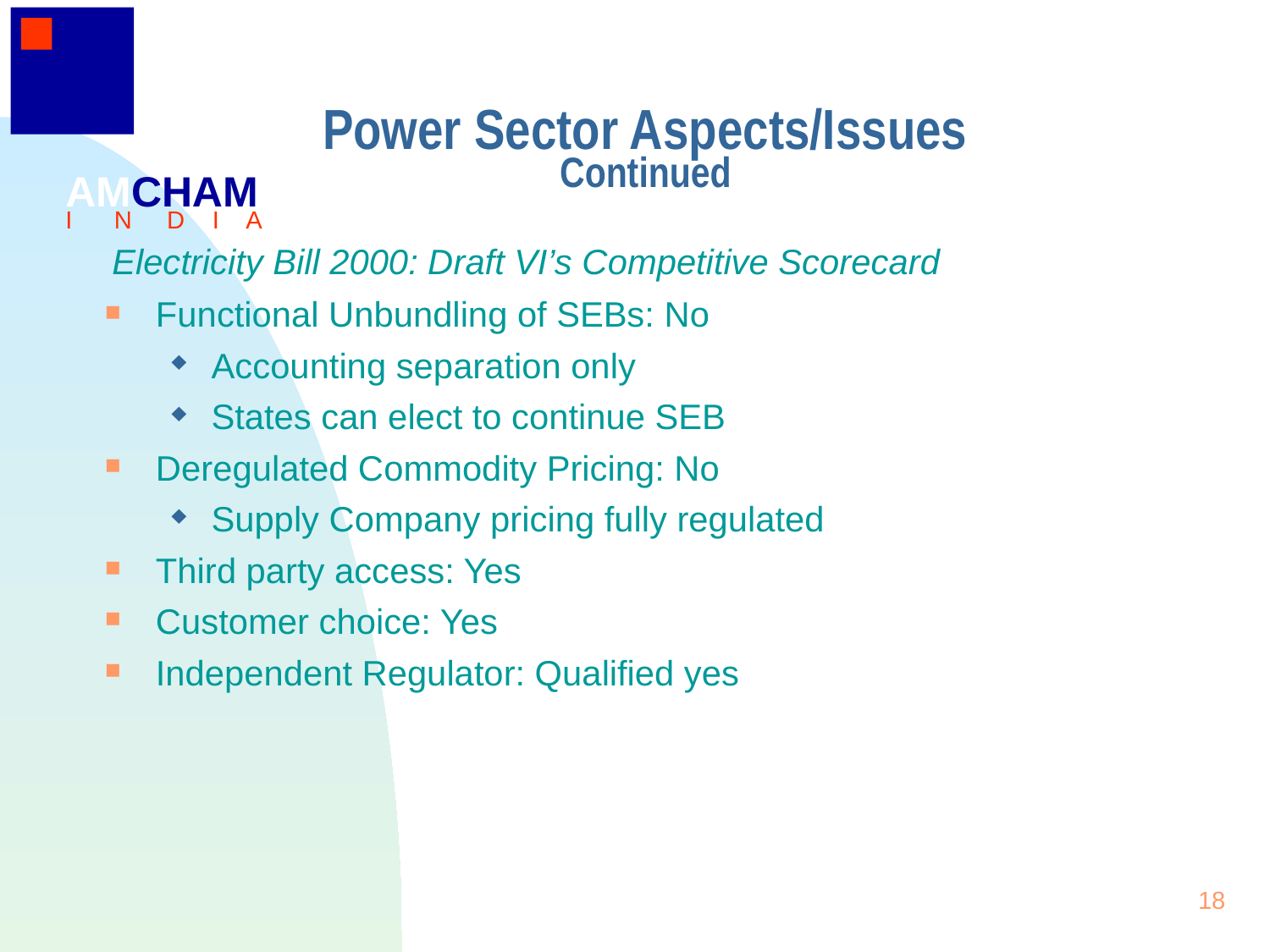

18

Power Sector Aspects/Issues
Continued

AMCHAM
I      N     D    I    A
Electricity Bill 2000: Draft VI’s Competitive Scorecard
# Functional Unbundling of SEBs: No
Accounting separation only
States can elect to continue SEB
Deregulated Commodity Pricing: No
Supply Company pricing fully regulated
Third party access: Yes
Customer choice: Yes
Independent Regulator: Qualified yes